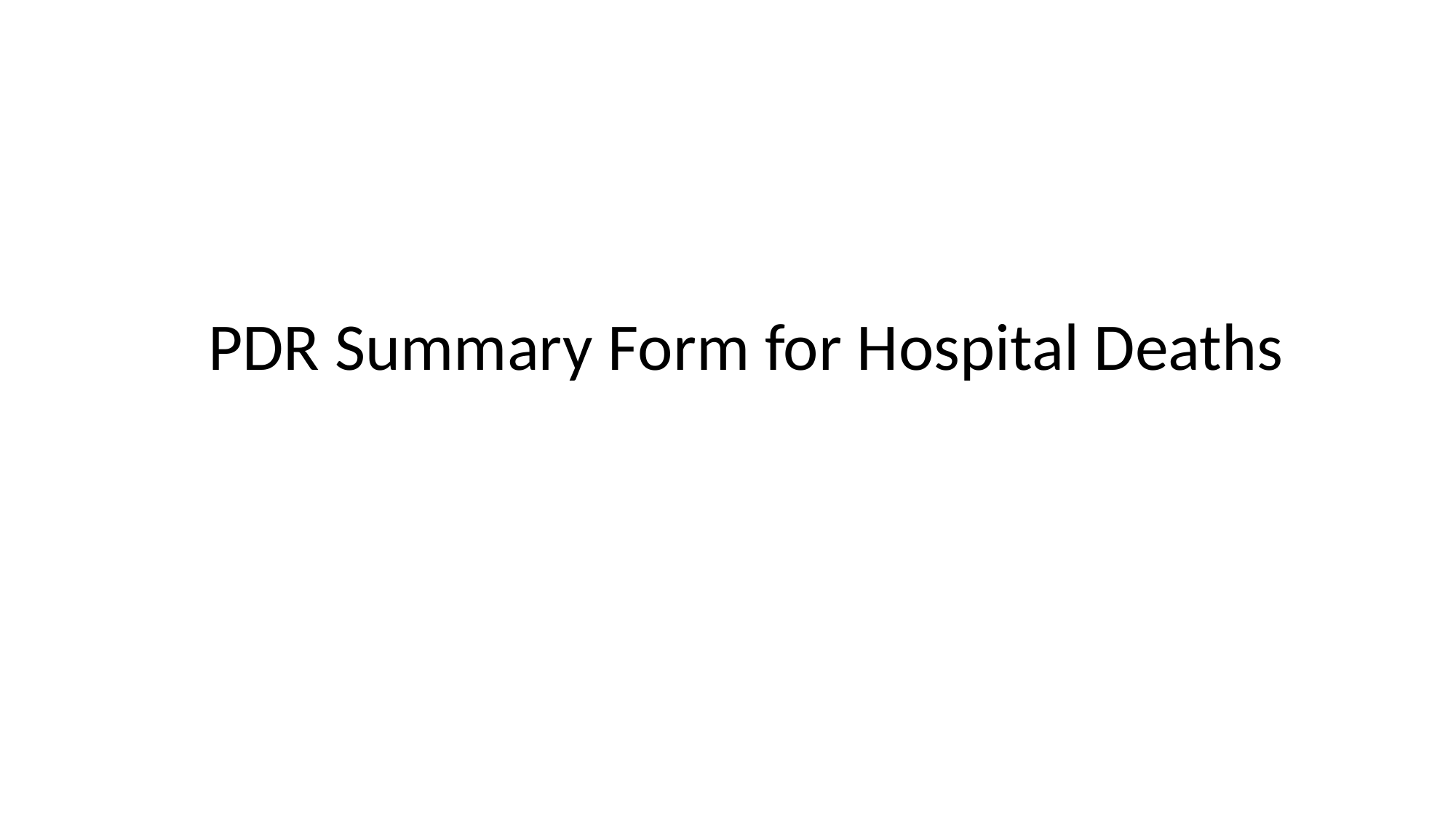

# PDR Summary Form for Hospital Deaths